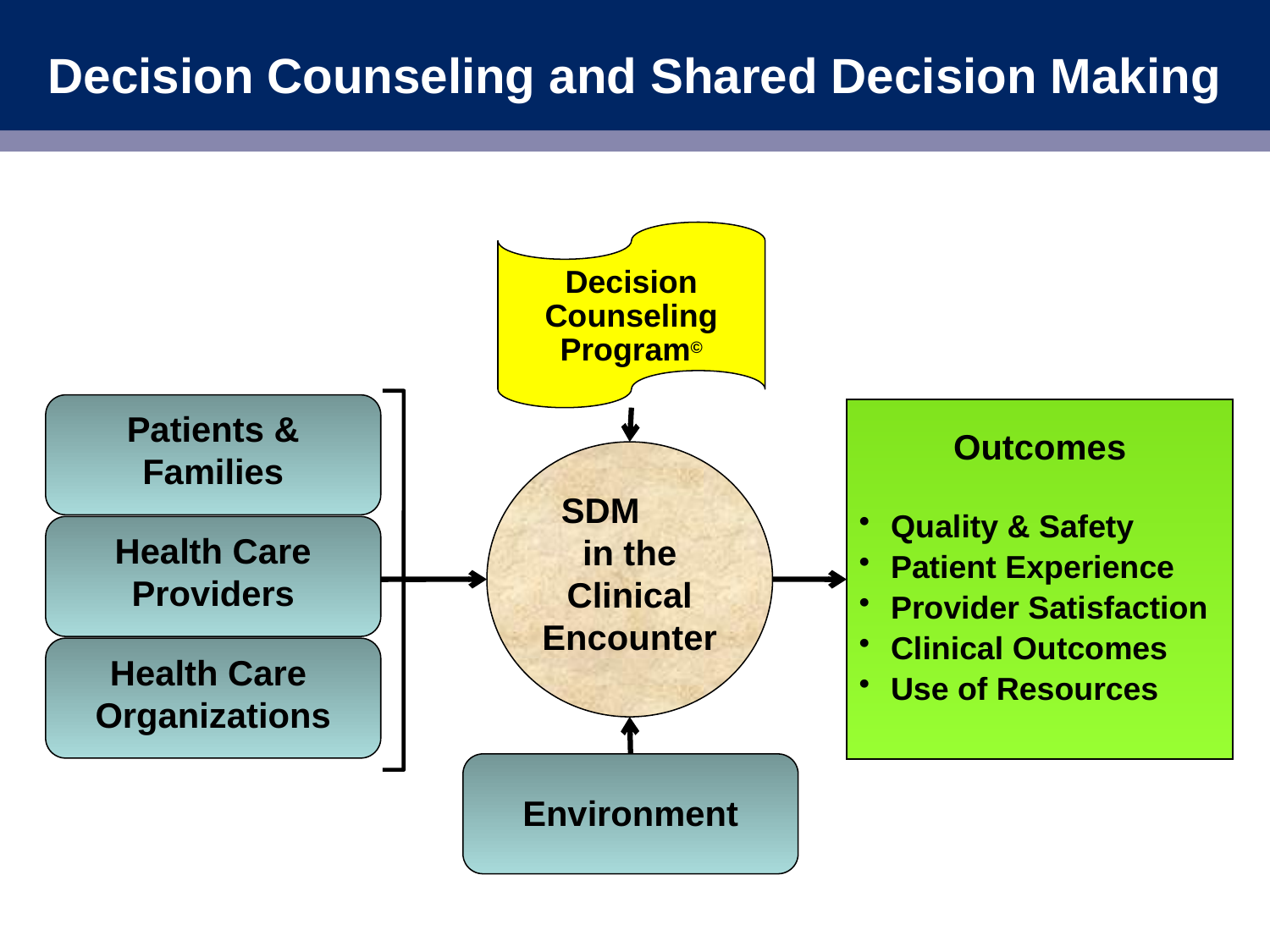

Decision Counseling and Shared Decision Making
Decision Counseling
Program©

Patients & Families

Outcomes

Quality & Safety
Patient Experience
Provider Satisfaction
Clinical Outcomes
Use of Resources
SDM       in the Clinical
Encounter
Health Care Providers
Health Care  Organizations

Environment